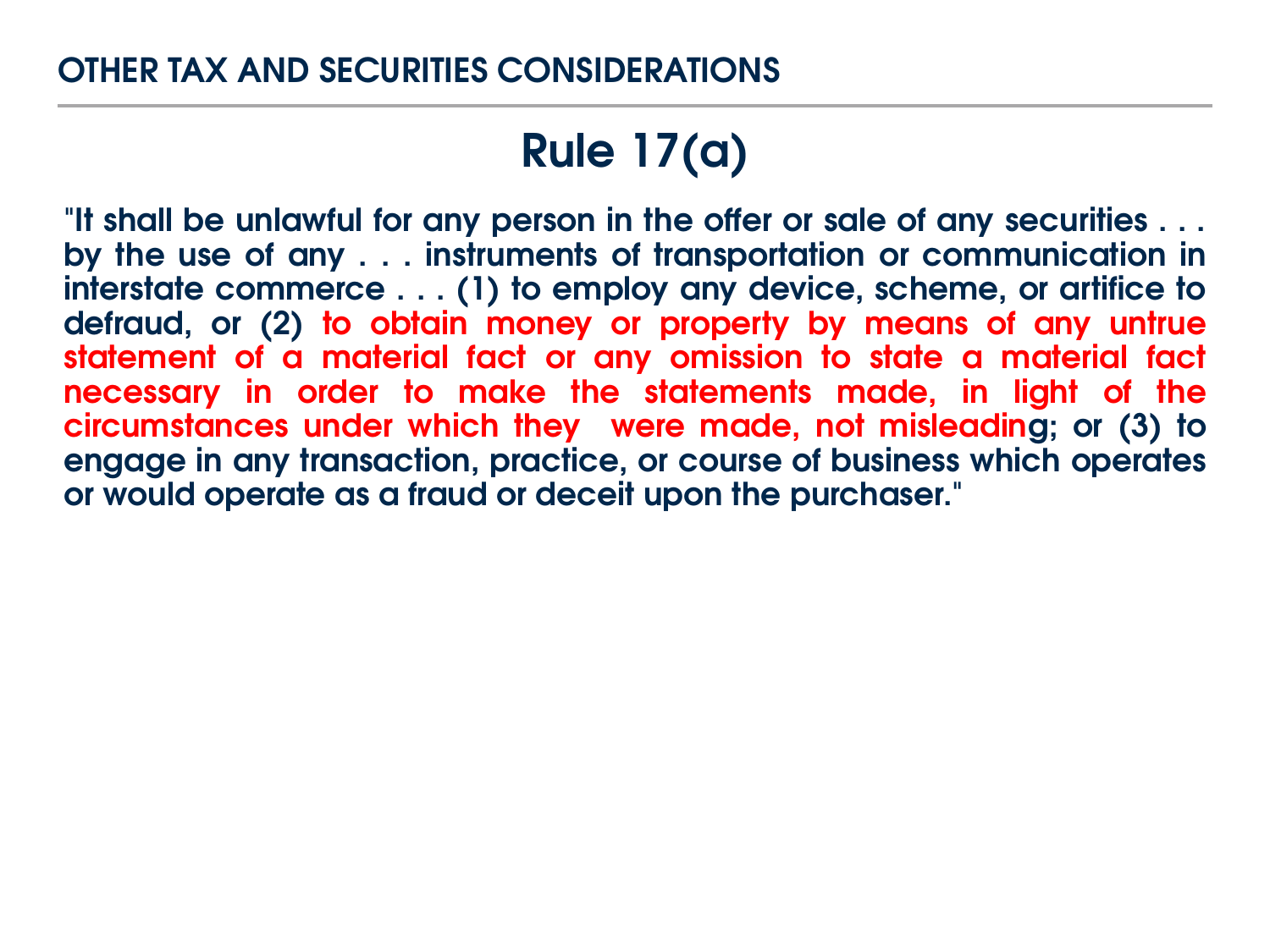

Other tax and Securities considerations
# Rule 17(a)
"It shall be unlawful for any person in the offer or sale of any securities . . . by the use of any . . . instruments of transportation or communication in interstate commerce . . . (1) to employ any device, scheme, or artifice to defraud, or (2) to obtain money or property by means of any untrue statement of a material fact or any omission to state a material fact necessary in order to make the statements made, in light of the circumstances under which they  were made, not misleading; or (3) to engage in any transaction, practice, or course of business which operates or would operate as a fraud or deceit upon the purchaser."